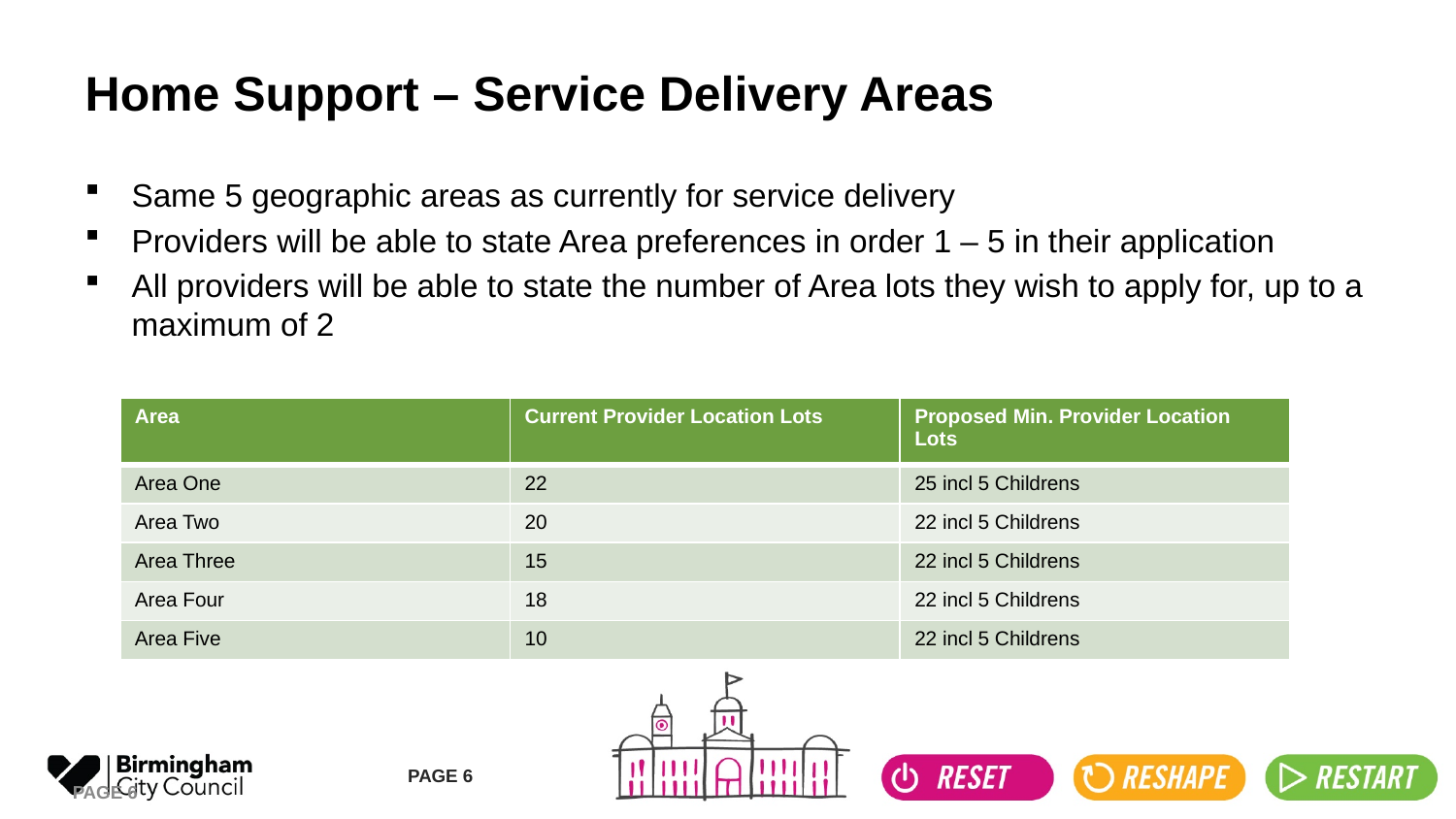

# Home Support – Service Delivery Areas
Same 5 geographic areas as currently for service delivery
Providers will be able to state Area preferences in order 1 – 5 in their application
All providers will be able to state the number of Area lots they wish to apply for, up to a maximum of 2

| Area | Current Provider Location Lots | Proposed Min. Provider Location Lots |
| --- | --- | --- |
| Area One | 22 | 25 incl 5 Childrens |
| Area Two | 20 | 22 incl 5 Childrens |
| Area Three | 15 | 22 incl 5 Childrens |
| Area Four | 18 | 22 incl 5 Childrens |
| Area Five | 10 | 22 incl 5 Childrens |
PAGE 6